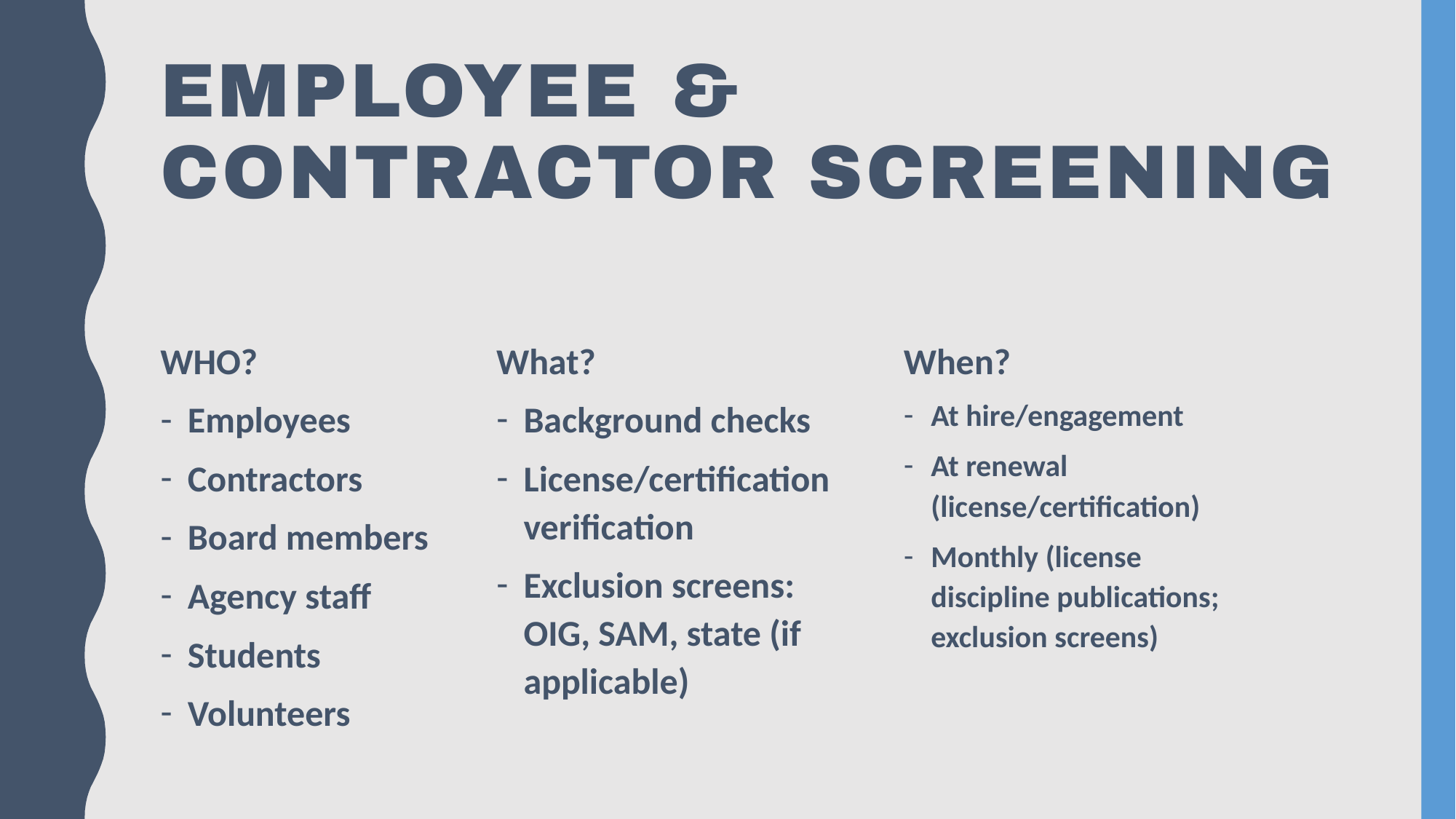

# Employee & contractor screening
When?
At hire/engagement
At renewal (license/certification)
Monthly (license discipline publications; exclusion screens)
What?
Background checks
License/certification verification
Exclusion screens: OIG, SAM, state (if applicable)
WHO?
Employees
Contractors
Board members
Agency staff
Students
Volunteers